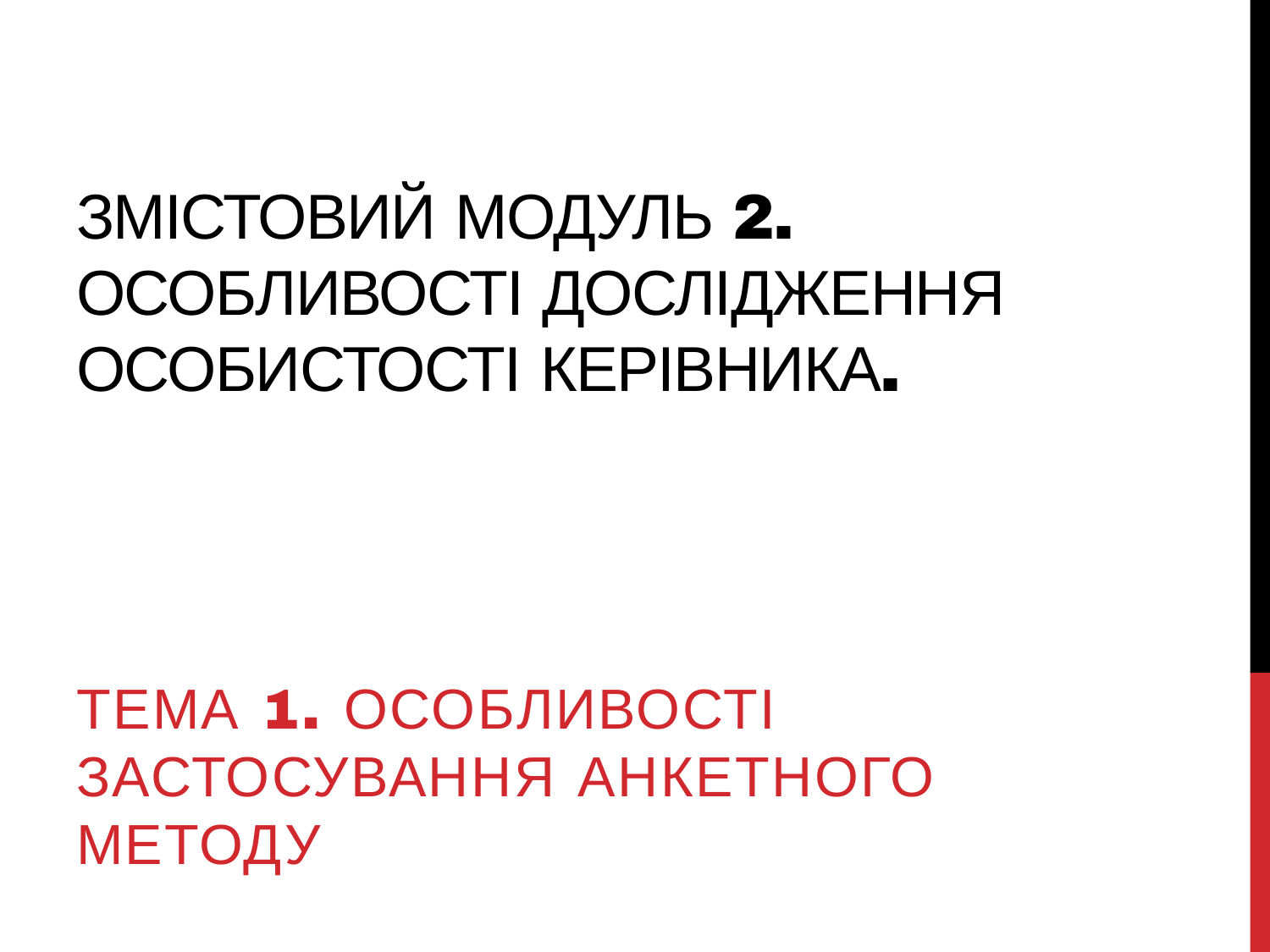

# Змістовий модуль 2. Особливості дослідження особистості керівника.
Тема 1. Особливості застосування анкетного методу